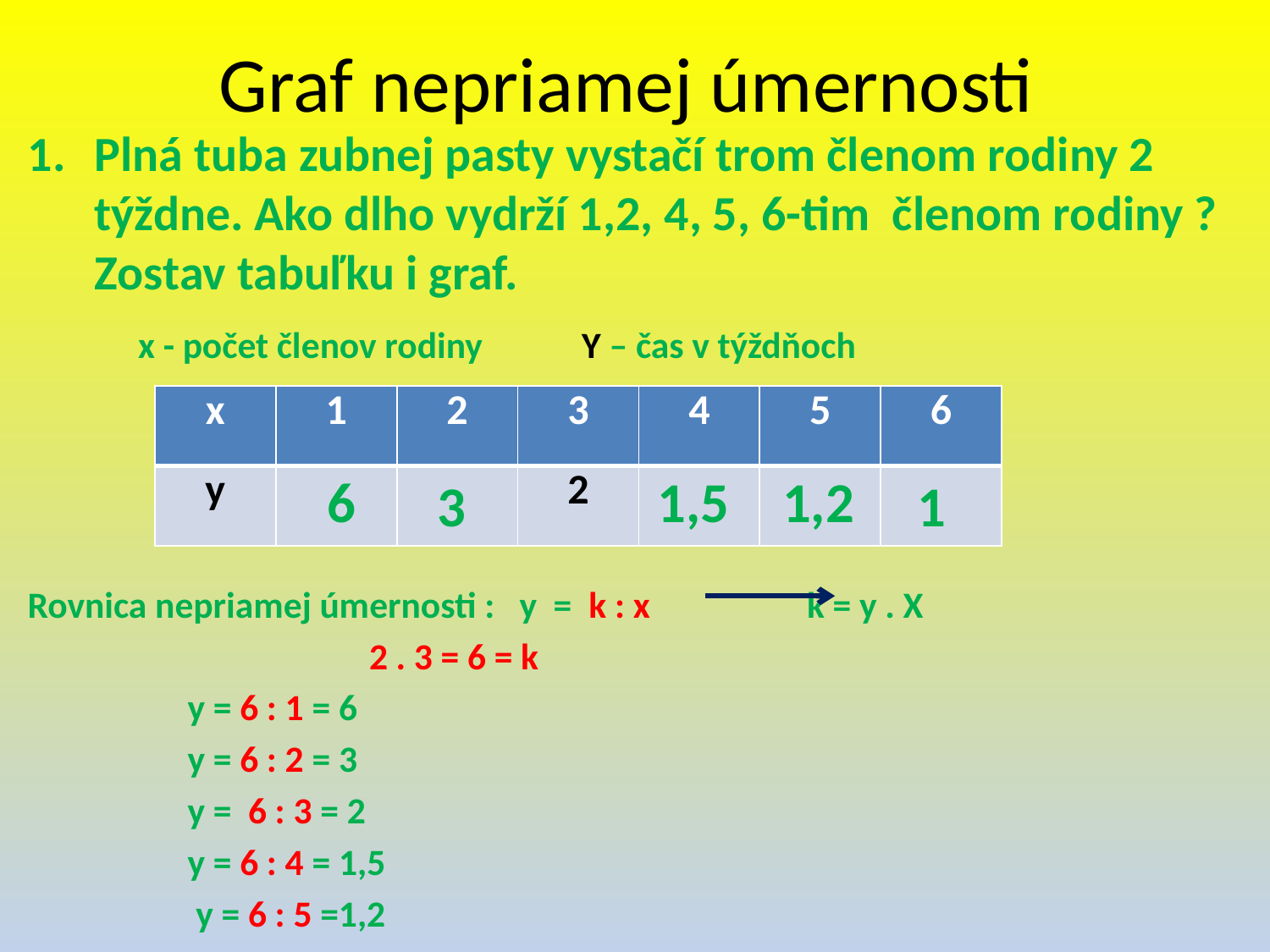

# Graf nepriamej úmernosti
Plná tuba zubnej pasty vystačí trom členom rodiny 2 týždne. Ako dlho vydrží 1,2, 4, 5, 6-tim  členom rodiny ? Zostav tabuľku i graf.
	x - počet členov rodiny            Y – čas v týždňoch

Rovnica nepriamej úmernosti :   y  =  k : x                   k = y . X
					                            2 . 3 = 6 = k
				      y = 6 : 1 = 6
				      y = 6 : 2 = 3
				      y =  6 : 3 = 2
				      y = 6 : 4 = 1,5
				       y = 6 : 5 =1,2

| x | 1 | 2 | 3 | 4 | 5 | 6 |
| --- | --- | --- | --- | --- | --- | --- |
| y |  |  | 2 |  |  |  |
1,2
6
1,5
3
1